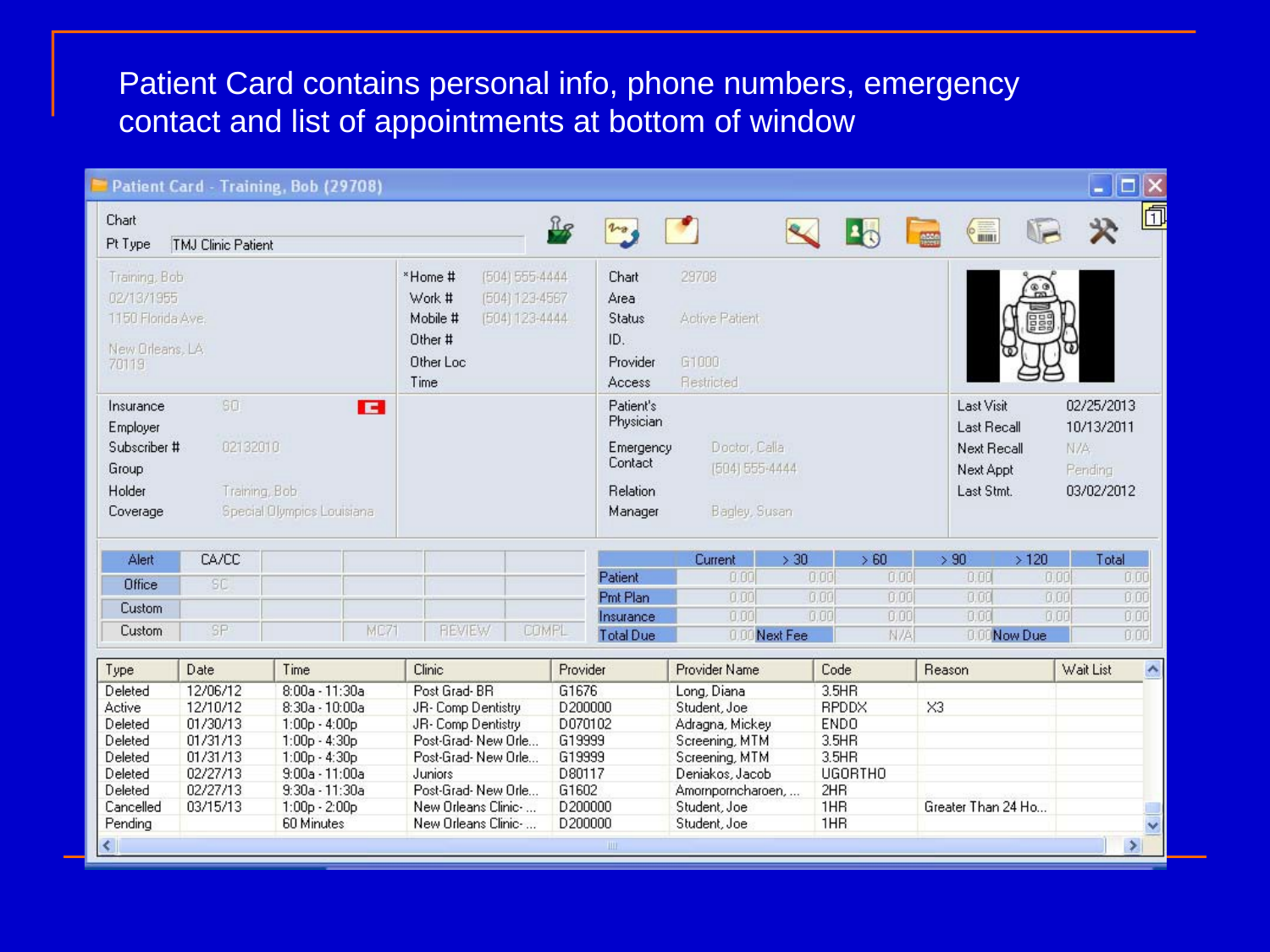

Patient Card contains personal info, phone numbers, emergency contact and list of appointments at bottom of window